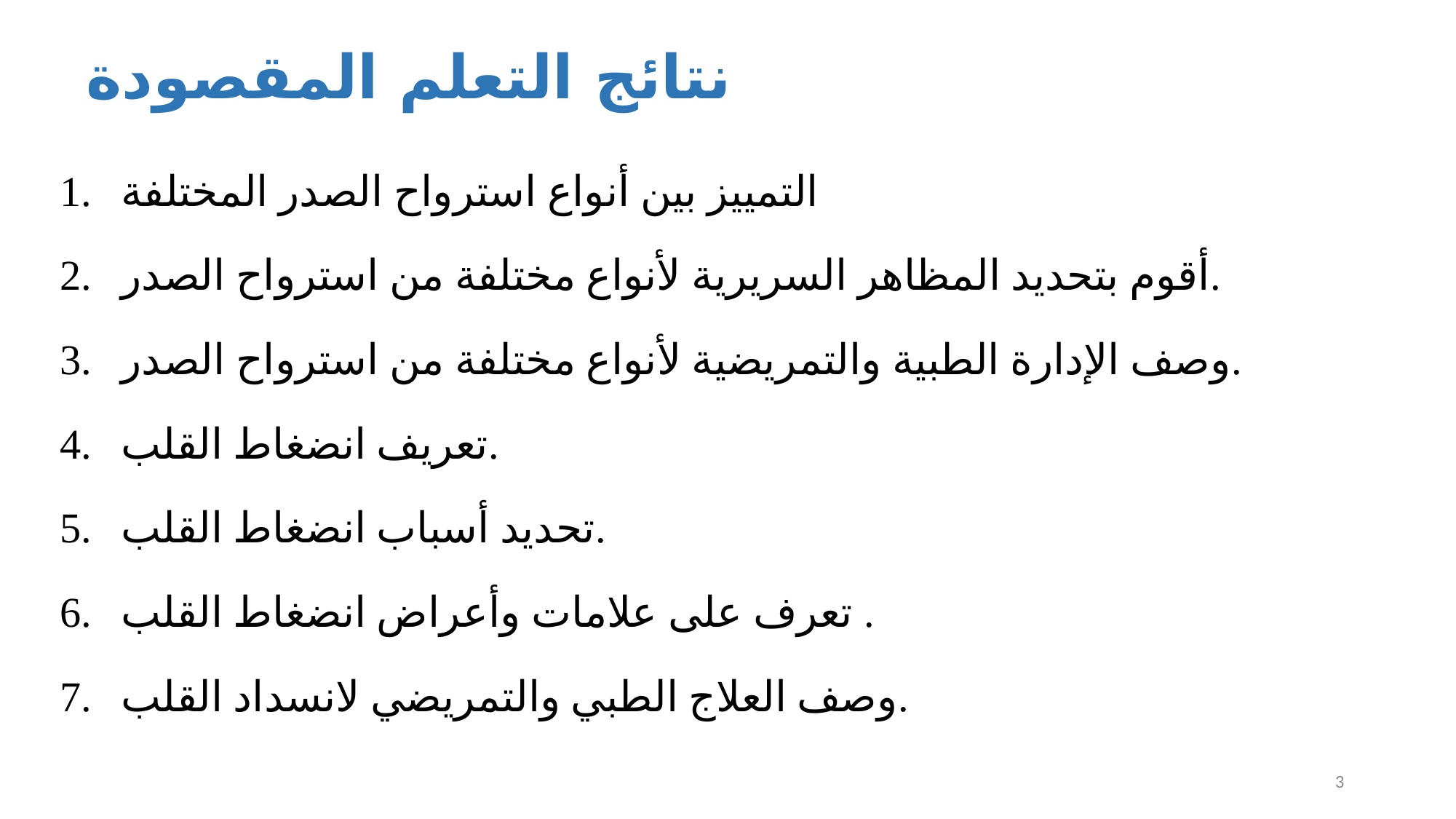

# نتائج التعلم المقصودة
التمييز بين أنواع استرواح الصدر المختلفة
أقوم بتحديد المظاهر السريرية لأنواع مختلفة من استرواح الصدر.
وصف الإدارة الطبية والتمريضية لأنواع مختلفة من استرواح الصدر.
تعريف انضغاط القلب.
تحديد أسباب انضغاط القلب.
تعرف على علامات وأعراض انضغاط القلب .
وصف العلاج الطبي والتمريضي لانسداد القلب.

3